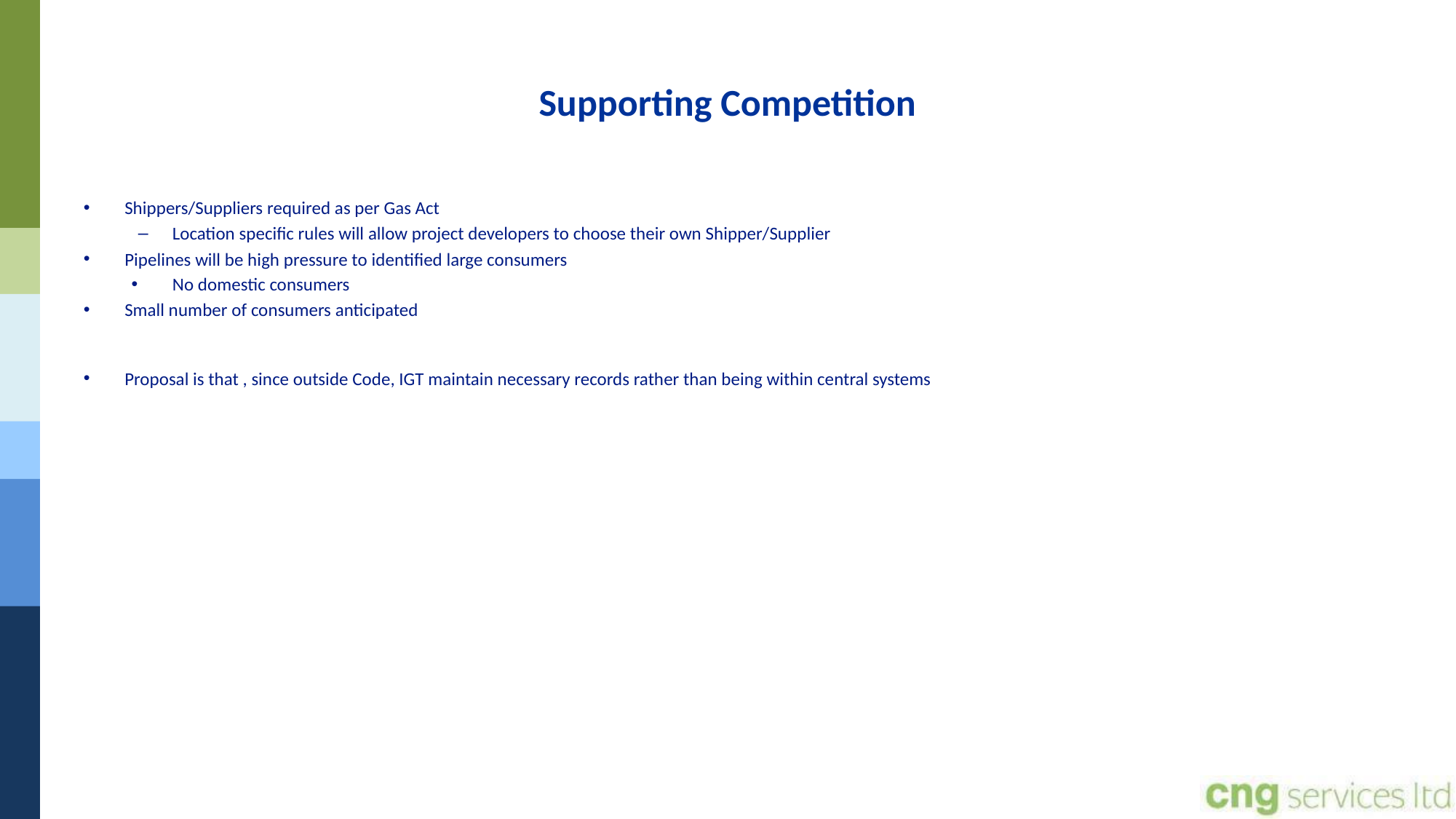

# Supporting Competition
Shippers/Suppliers required as per Gas Act
Location specific rules will allow project developers to choose their own Shipper/Supplier
Pipelines will be high pressure to identified large consumers
No domestic consumers
Small number of consumers anticipated

Proposal is that , since outside Code, IGT maintain necessary records rather than being within central systems